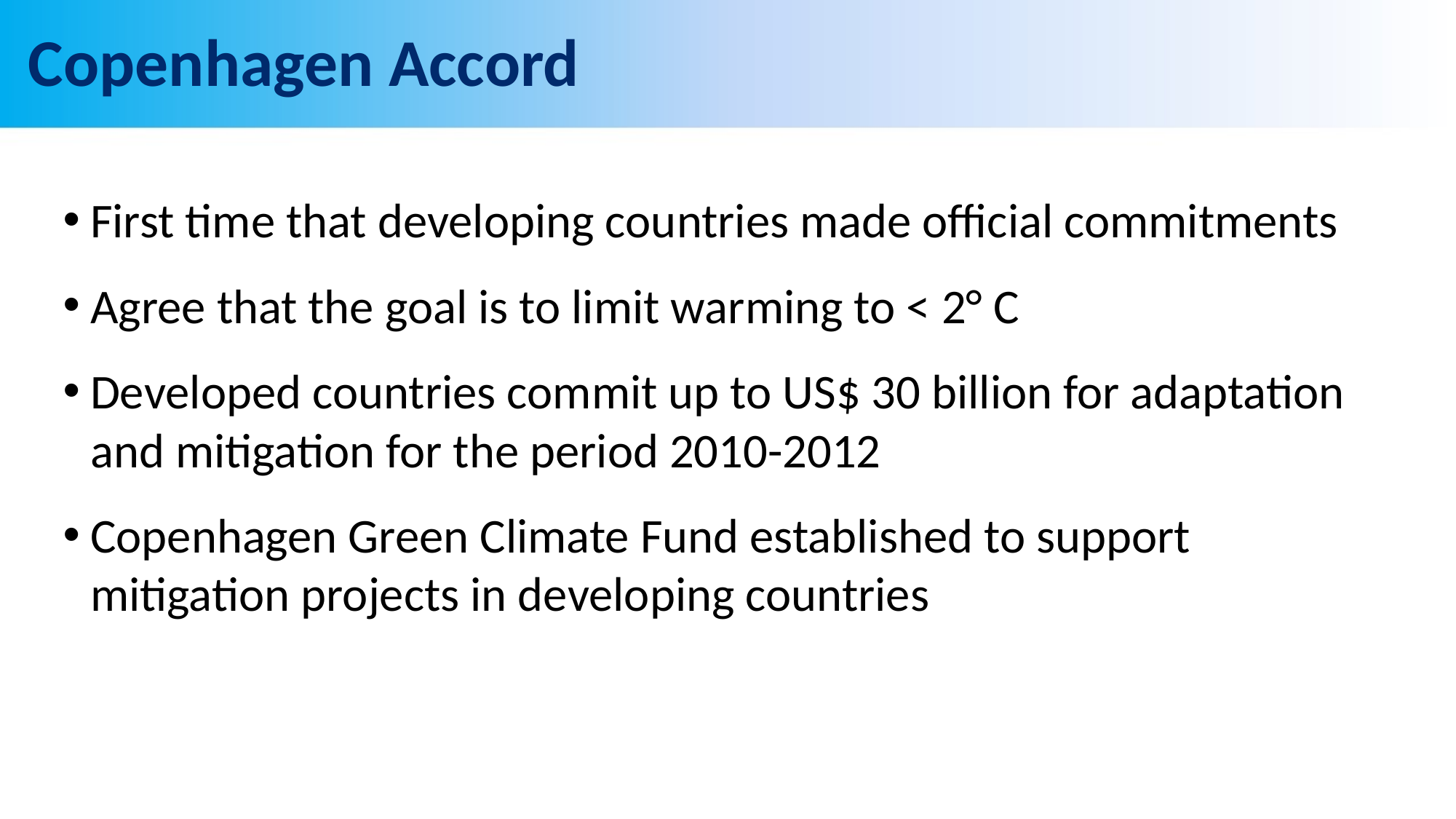

# Copenhagen Accord
First time that developing countries made official commitments
Agree that the goal is to limit warming to < 2° C
Developed countries commit up to US$ 30 billion for adaptation and mitigation for the period 2010-2012
Copenhagen Green Climate Fund established to support mitigation projects in developing countries